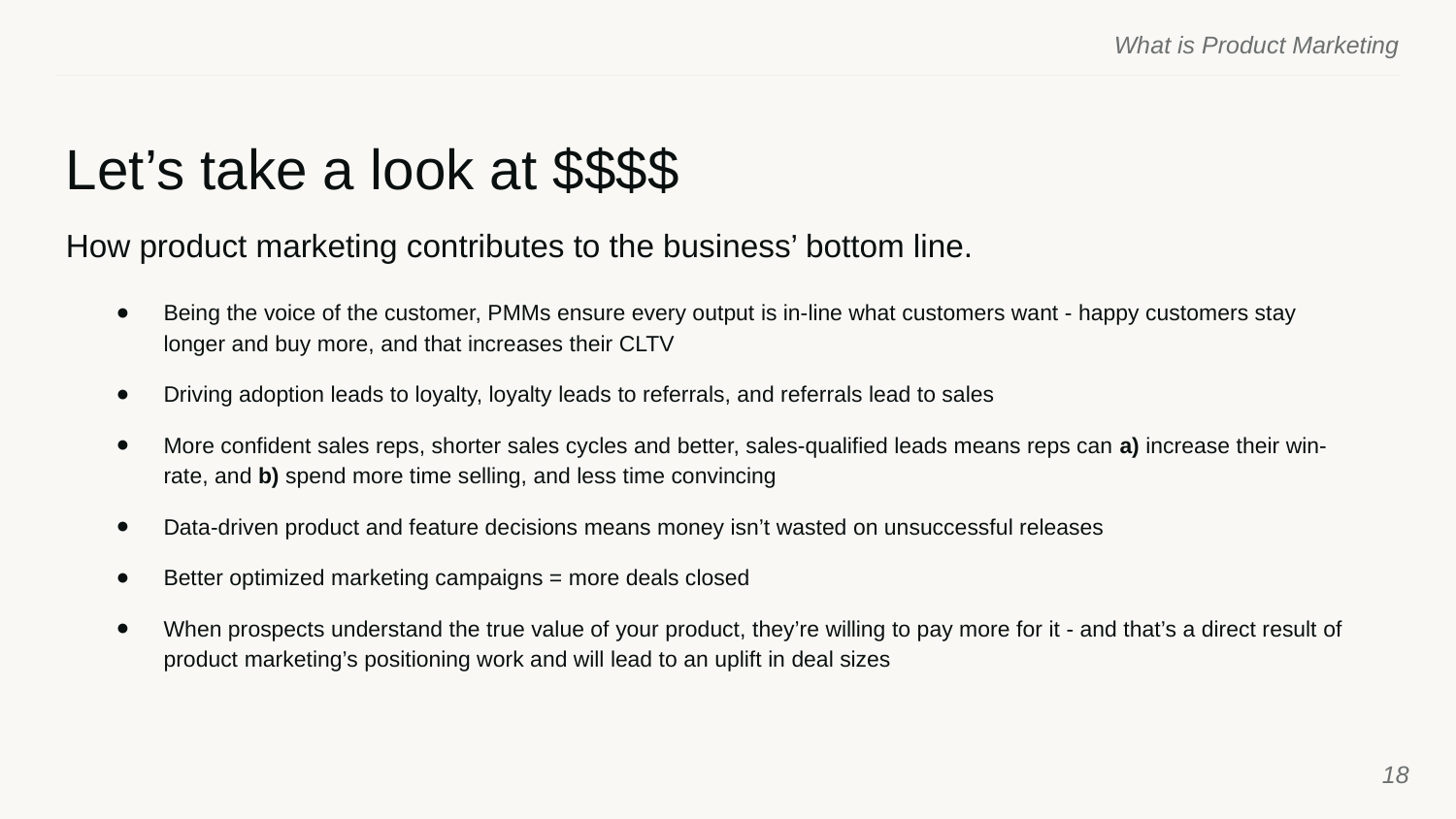

# Let’s take a look at $$$$
How product marketing contributes to the business’ bottom line.
Being the voice of the customer, PMMs ensure every output is in-line what customers want - happy customers stay longer and buy more, and that increases their CLTV
Driving adoption leads to loyalty, loyalty leads to referrals, and referrals lead to sales
More confident sales reps, shorter sales cycles and better, sales-qualified leads means reps can a) increase their win-rate, and b) spend more time selling, and less time convincing
Data-driven product and feature decisions means money isn’t wasted on unsuccessful releases
Better optimized marketing campaigns = more deals closed
When prospects understand the true value of your product, they’re willing to pay more for it - and that’s a direct result of product marketing’s positioning work and will lead to an uplift in deal sizes
18